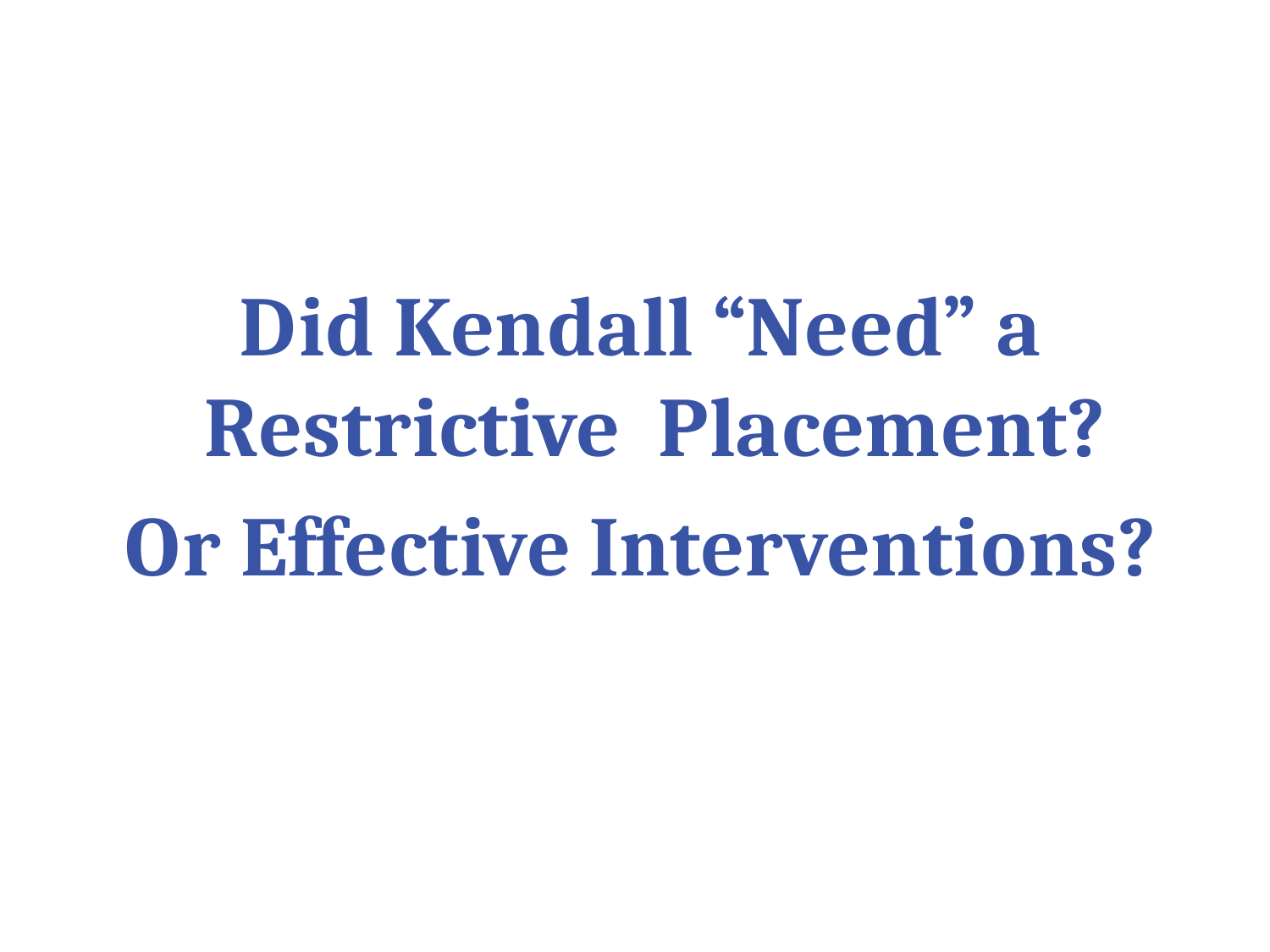

Did Kendall “Need” a Restrictive  Placement?
Or Effective Interventions?